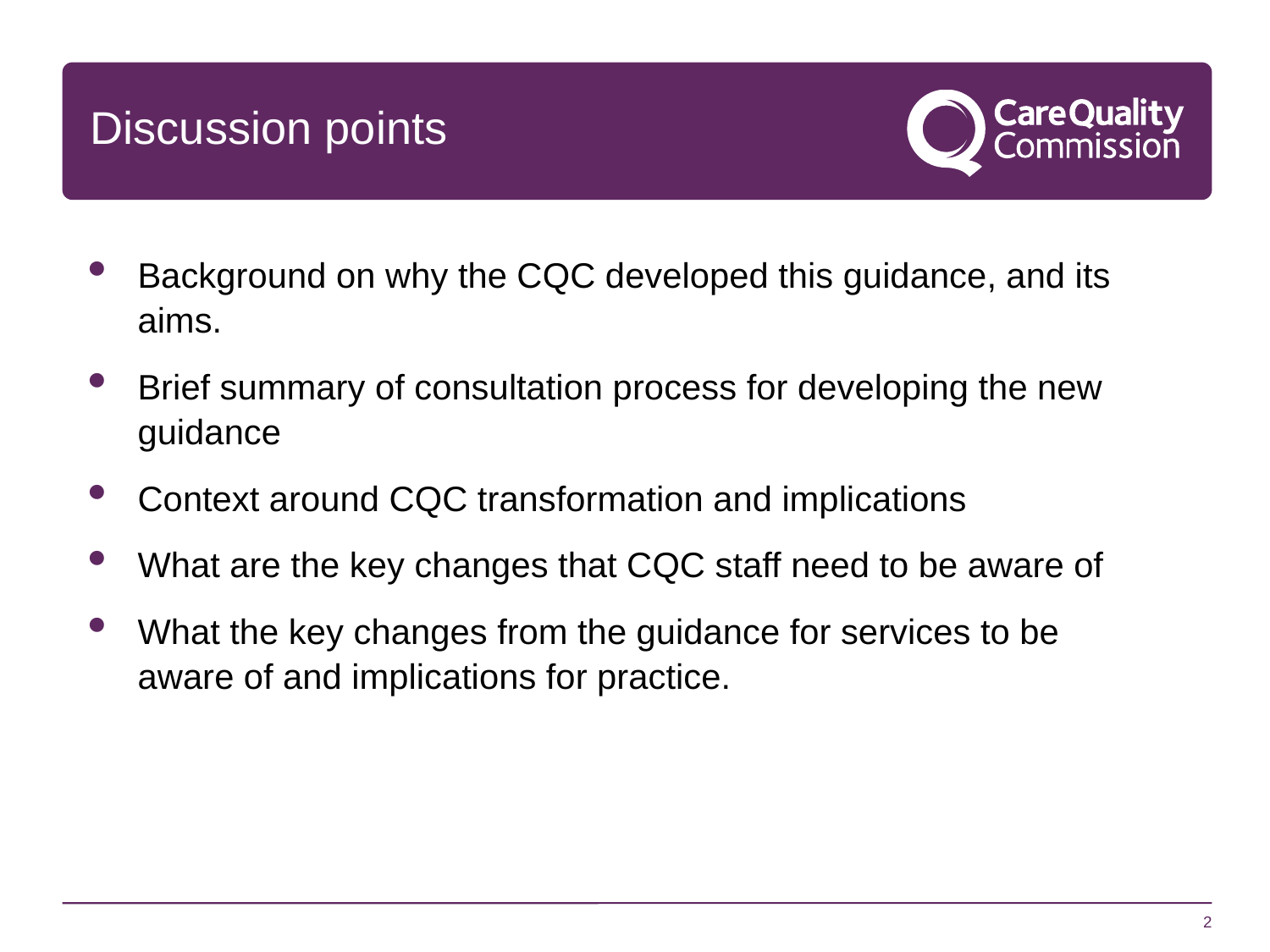

# Discussion points
Background on why the CQC developed this guidance, and its aims.
Brief summary of consultation process for developing the new guidance
Context around CQC transformation and implications
What are the key changes that CQC staff need to be aware of
What the key changes from the guidance for services to be aware of and implications for practice.

2